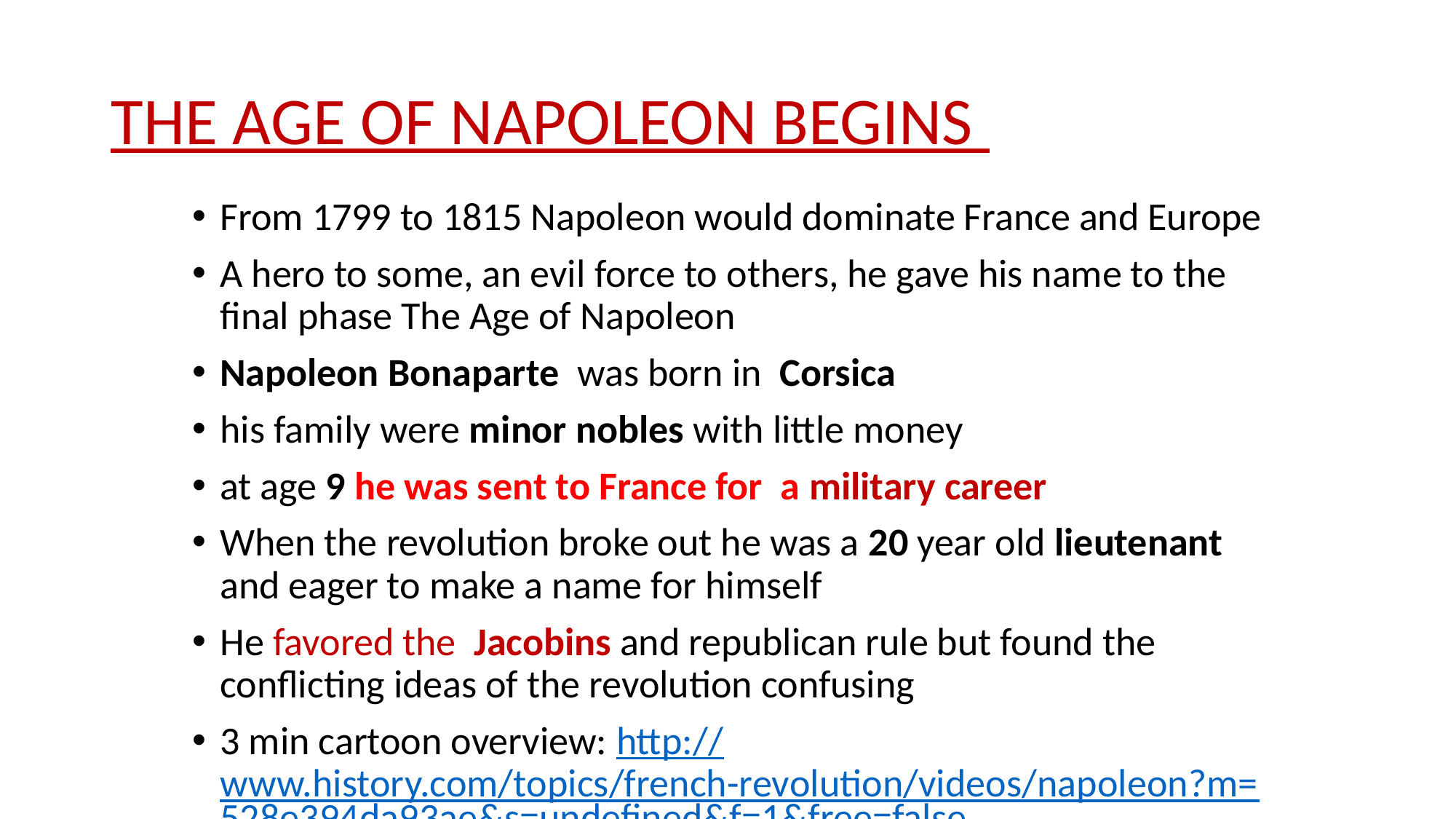

# THE AGE OF NAPOLEON BEGINS
From 1799 to 1815 Napoleon would dominate France and Europe
A hero to some, an evil force to others, he gave his name to the final phase The Age of Napoleon
Napoleon Bonaparte  was born in  Corsica
his family were minor nobles with little money
at age 9 he was sent to France for  a military career
When the revolution broke out he was a 20 year old lieutenant and eager to make a name for himself
He favored the  Jacobins and republican rule but found the conflicting ideas of the revolution confusing
3 min cartoon overview: http://www.history.com/topics/french-revolution/videos/napoleon?m=528e394da93ae&s=undefined&f=1&free=false